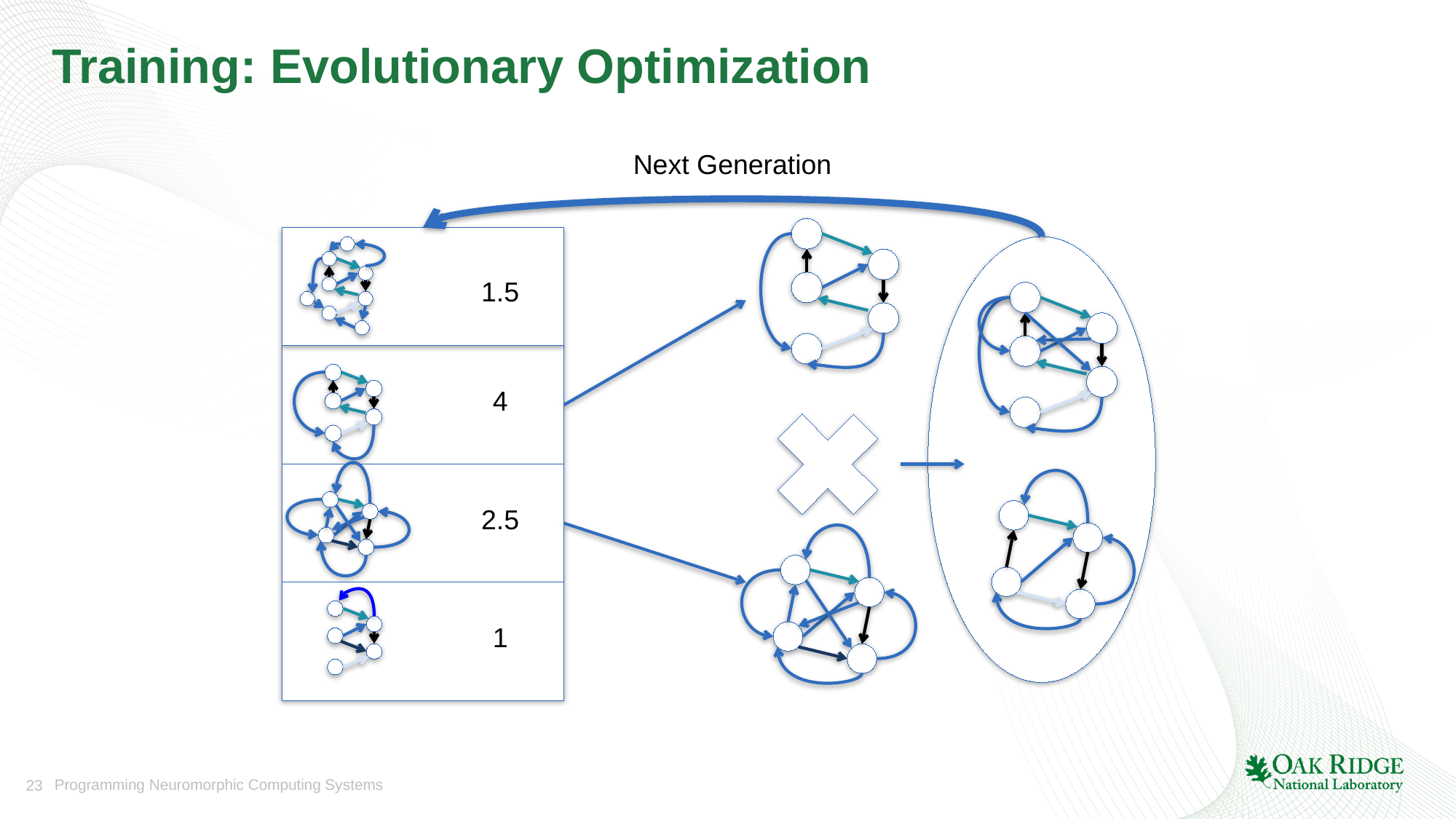

# Training: Evolutionary Optimization
Next Generation

1.5

4

2.5

1